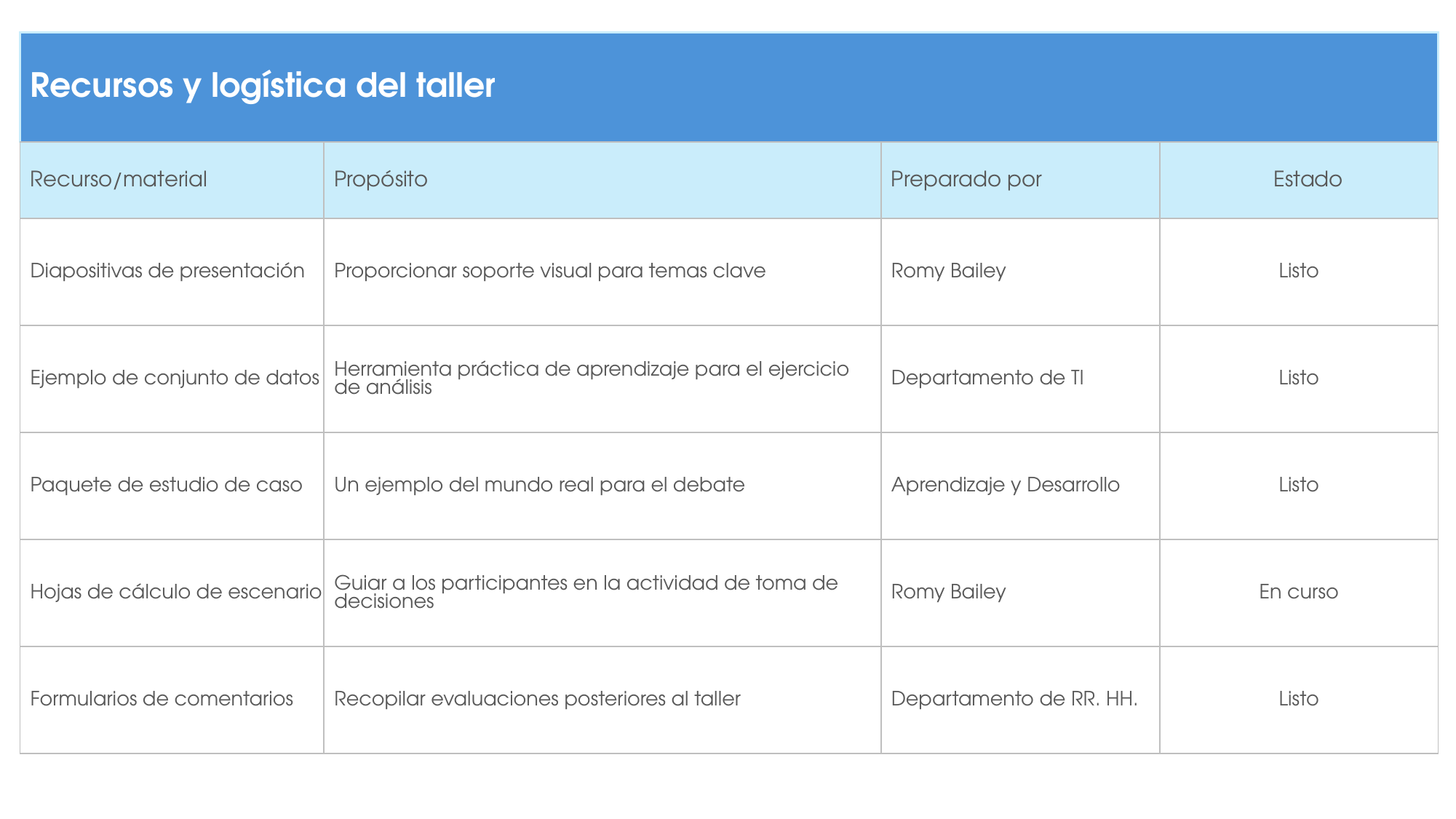

| Recursos y logística del taller |  |  |  |
| --- | --- | --- | --- |
| Recurso/material | Propósito | Preparado por | Estado |
| Diapositivas de presentación | Proporcionar soporte visual para temas clave | Romy Bailey | Listo |
| Ejemplo de conjunto de datos | Herramienta práctica de aprendizaje para el ejercicio de análisis | Departamento de TI | Listo |
| Paquete de estudio de caso | Un ejemplo del mundo real para el debate | Aprendizaje y Desarrollo | Listo |
| Hojas de cálculo de escenario | Guiar a los participantes en la actividad de toma de decisiones | Romy Bailey | En curso |
| Formularios de comentarios | Recopilar evaluaciones posteriores al taller | Departamento de RR. HH. | Listo |